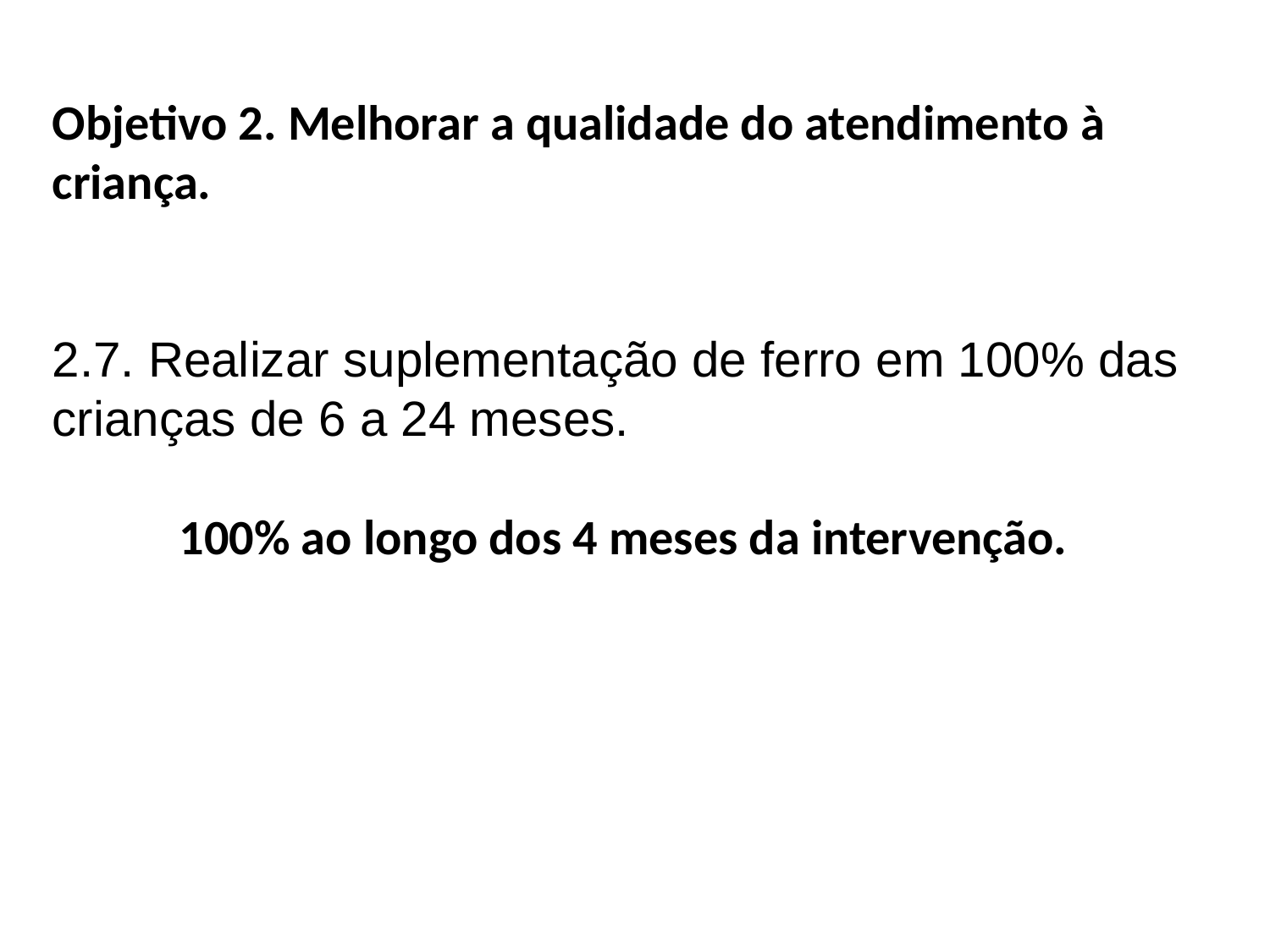

Objetivo 2. Melhorar a qualidade do atendimento à criança.

2.7. Realizar suplementação de ferro em 100% das crianças de 6 a 24 meses.

100% ao longo dos 4 meses da intervenção.